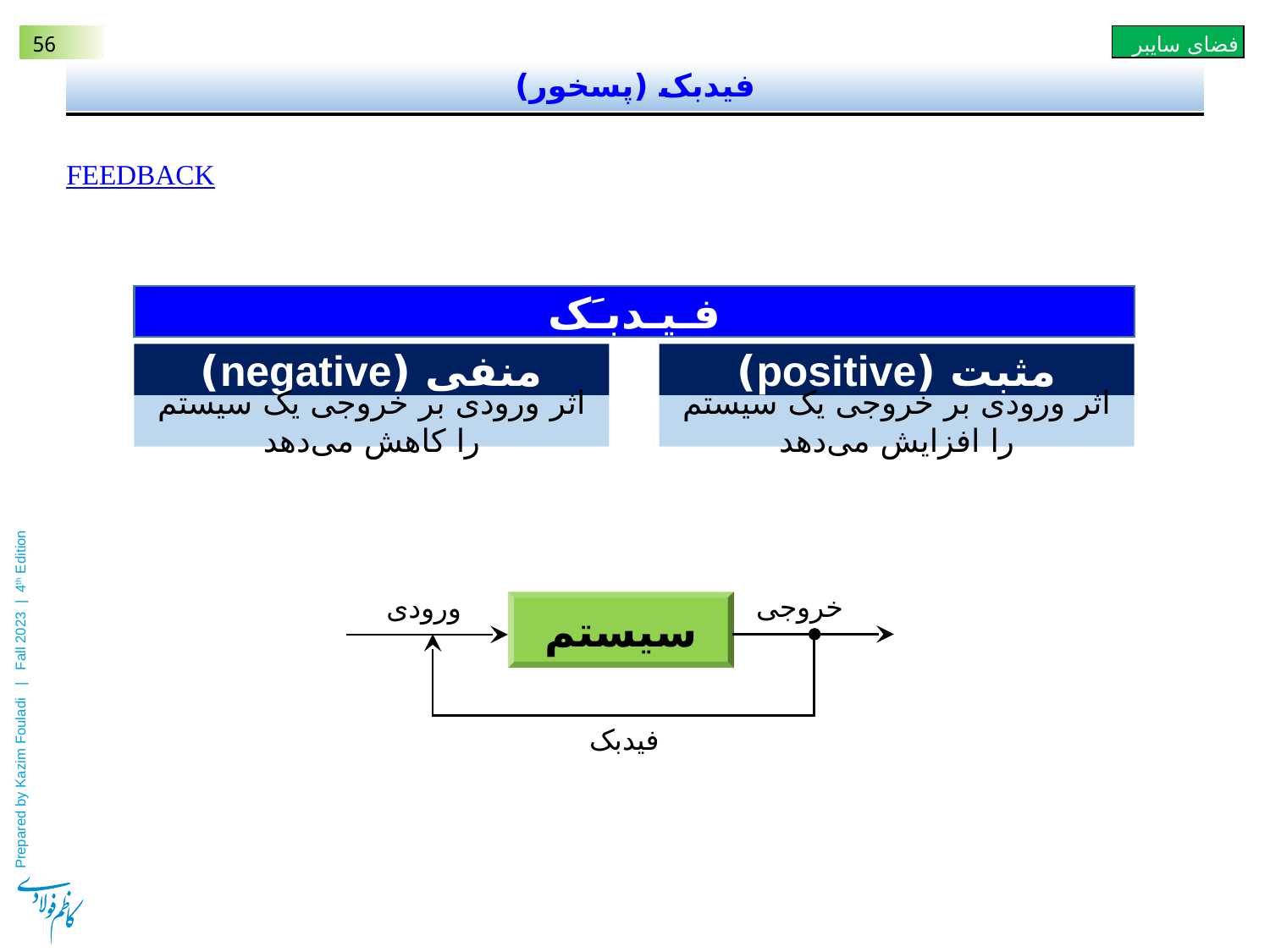

# فیدبک (پسخور)

Feedback
فـیـدبـَک
مثبت (positive)
منفی (negative)
اثر ورودی بر خروجی یک سیستم را کاهش می‌دهد
اثر ورودی بر خروجی یک سیستم را افزایش می‌دهد
خروجی
ورودی
سیستم

فیدبک